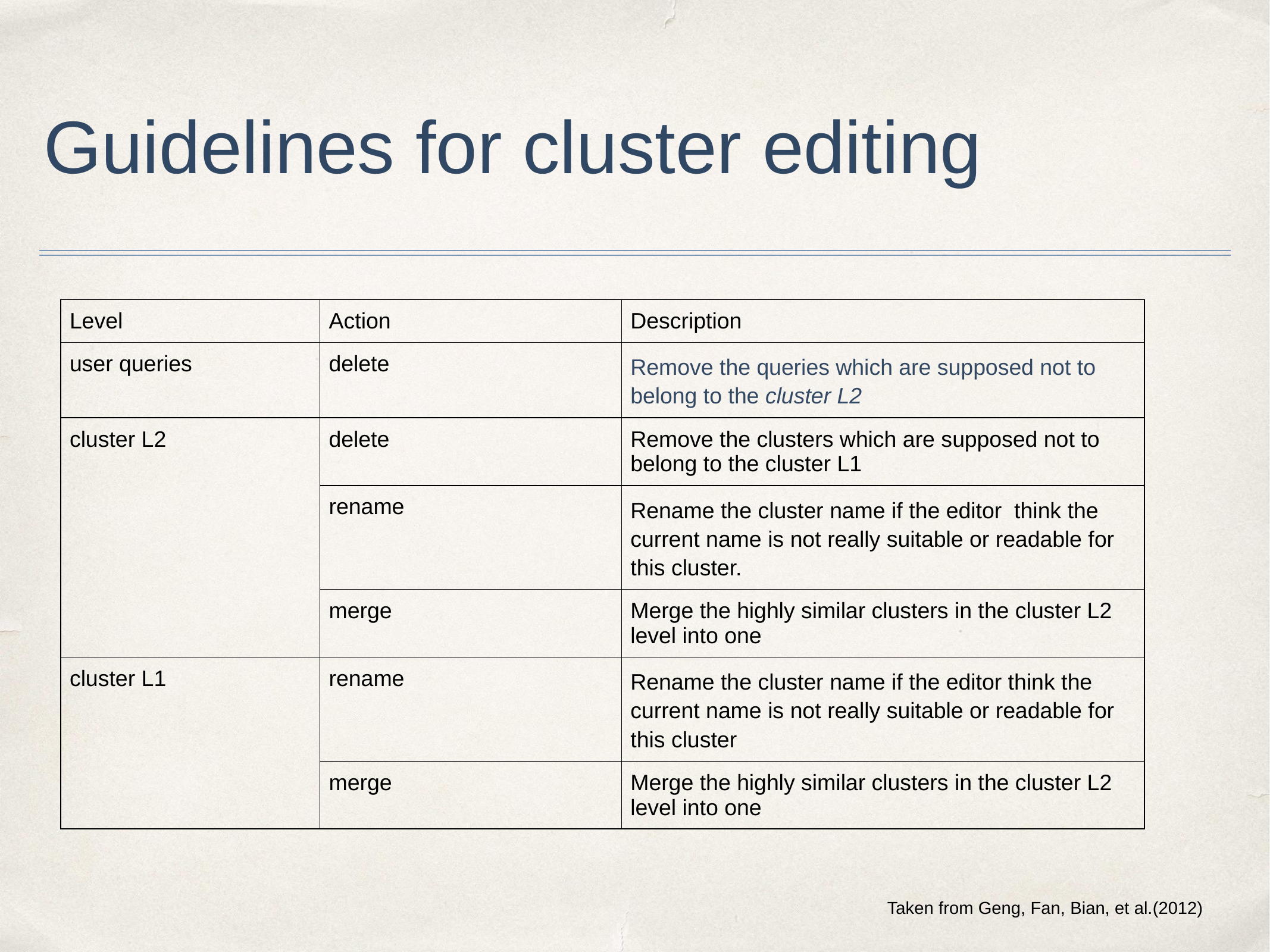

# Guidelines for cluster editing
| Level | Action | Description |
| --- | --- | --- |
| user queries | delete | Remove the queries which are supposed not to belong to the cluster L2 |
| cluster L2 | delete | Remove the clusters which are supposed not to belong to the cluster L1 |
|  | rename | Rename the cluster name if the editor think the current name is not really suitable or readable for this cluster. |
|  | merge | Merge the highly similar clusters in the cluster L2 level into one |
| cluster L1 | rename | Rename the cluster name if the editor think the current name is not really suitable or readable for this cluster |
|  | merge | Merge the highly similar clusters in the cluster L2 level into one |
Taken from Geng, Fan, Bian, et al.(2012)